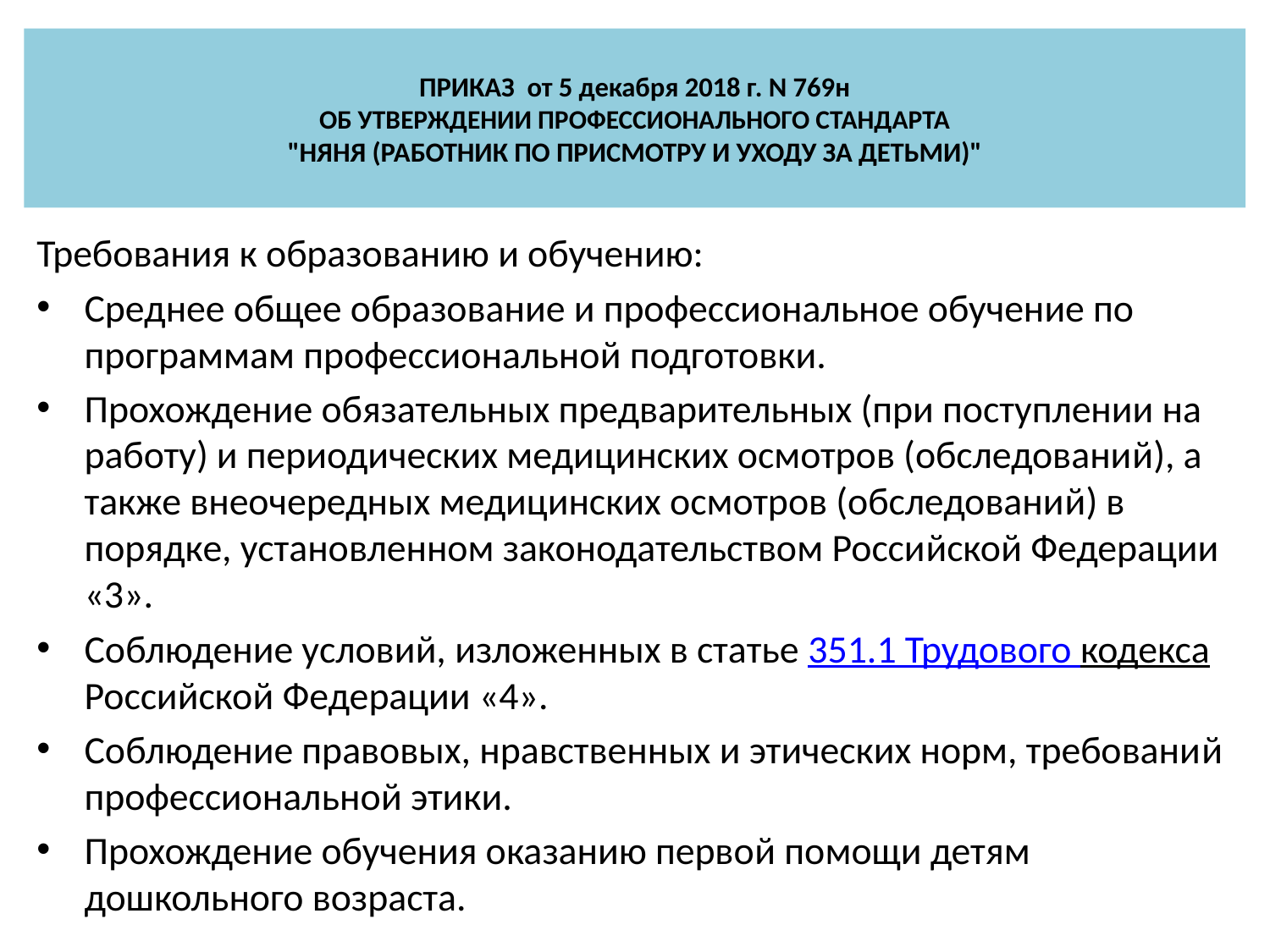

# ПРИКАЗ  от 5 декабря 2018 г. N 769н ОБ УТВЕРЖДЕНИИ ПРОФЕССИОНАЛЬНОГО СТАНДАРТА "НЯНЯ (РАБОТНИК ПО ПРИСМОТРУ И УХОДУ ЗА ДЕТЬМИ)"
Требования к образованию и обучению:
Среднее общее образование и профессиональное обучение по программам профессиональной подготовки.
Прохождение обязательных предварительных (при поступлении на работу) и периодических медицинских осмотров (обследований), а также внеочередных медицинских осмотров (обследований) в порядке, установленном законодательством Российской Федерации «3».
Соблюдение условий, изложенных в статье 351.1 Трудового кодекса Российской Федерации «4».
Соблюдение правовых, нравственных и этических норм, требований профессиональной этики.
Прохождение обучения оказанию первой помощи детям дошкольного возраста.